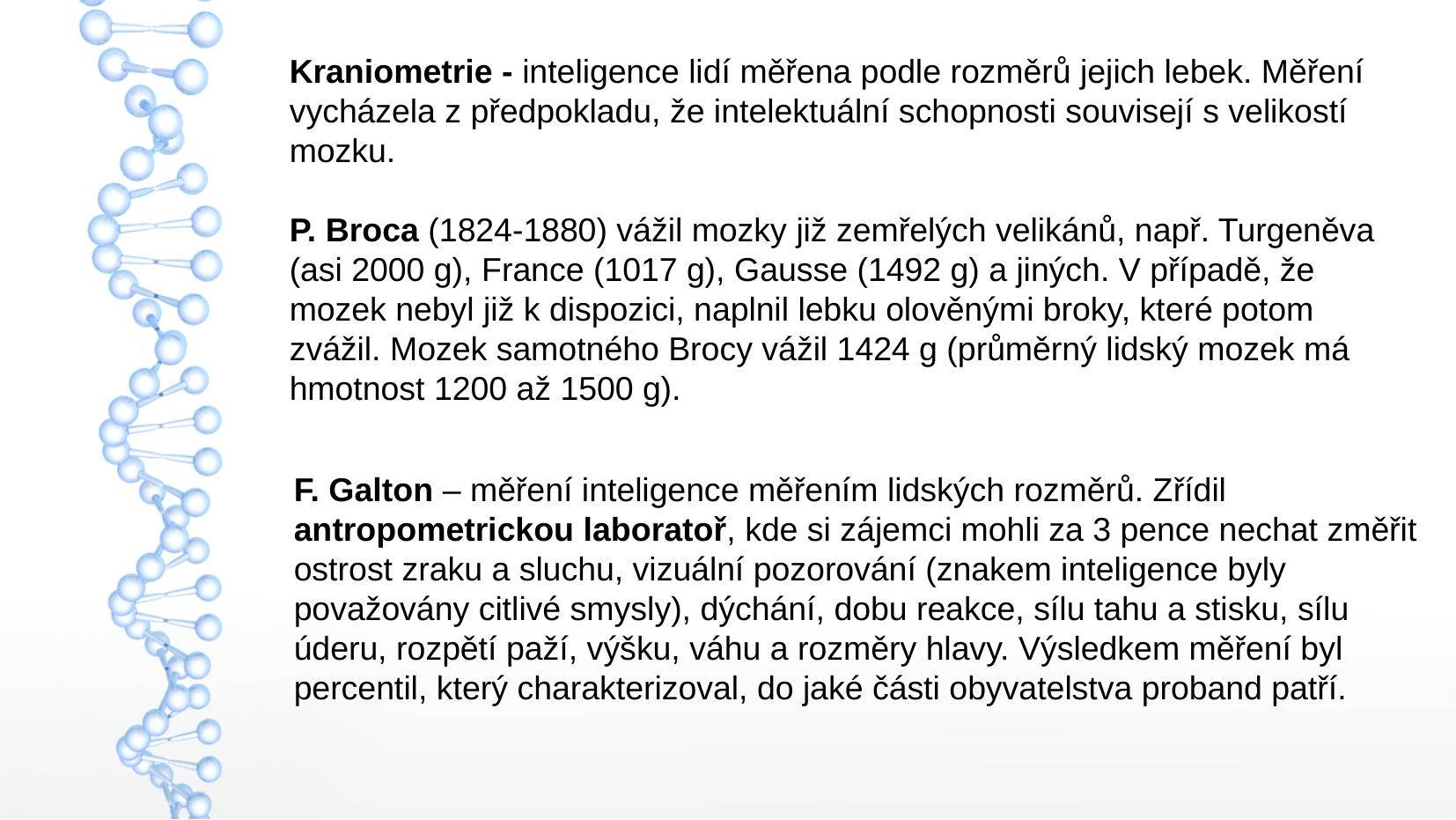

Kraniometrie - inteligence lidí měřena podle rozměrů jejich lebek. Měření vycházela z předpokladu, že intelektuální schopnosti souvisejí s velikostí mozku.

P. Broca (1824-1880) vážil mozky již zemřelých velikánů, např. Turgeněva (asi 2000 g), France (1017 g), Gausse (1492 g) a jiných. V případě, že mozek nebyl již k dispozici, naplnil lebku olověnými broky, které potom zvážil. Mozek samotného Brocy vážil 1424 g (průměrný lidský mozek má hmotnost 1200 až 1500 g).

F. Galton – měření inteligence měřením lidských rozměrů. Zřídil antropometrickou laboratoř, kde si zájemci mohli za 3 pence nechat změřit ostrost zraku a sluchu, vizuální pozorování (znakem inteligence byly považovány citlivé smysly), dýchání, dobu reakce, sílu tahu a stisku, sílu úderu, rozpětí paží, výšku, váhu a rozměry hlavy. Výsledkem měření byl percentil, který charakterizoval, do jaké části obyvatelstva proband patří.